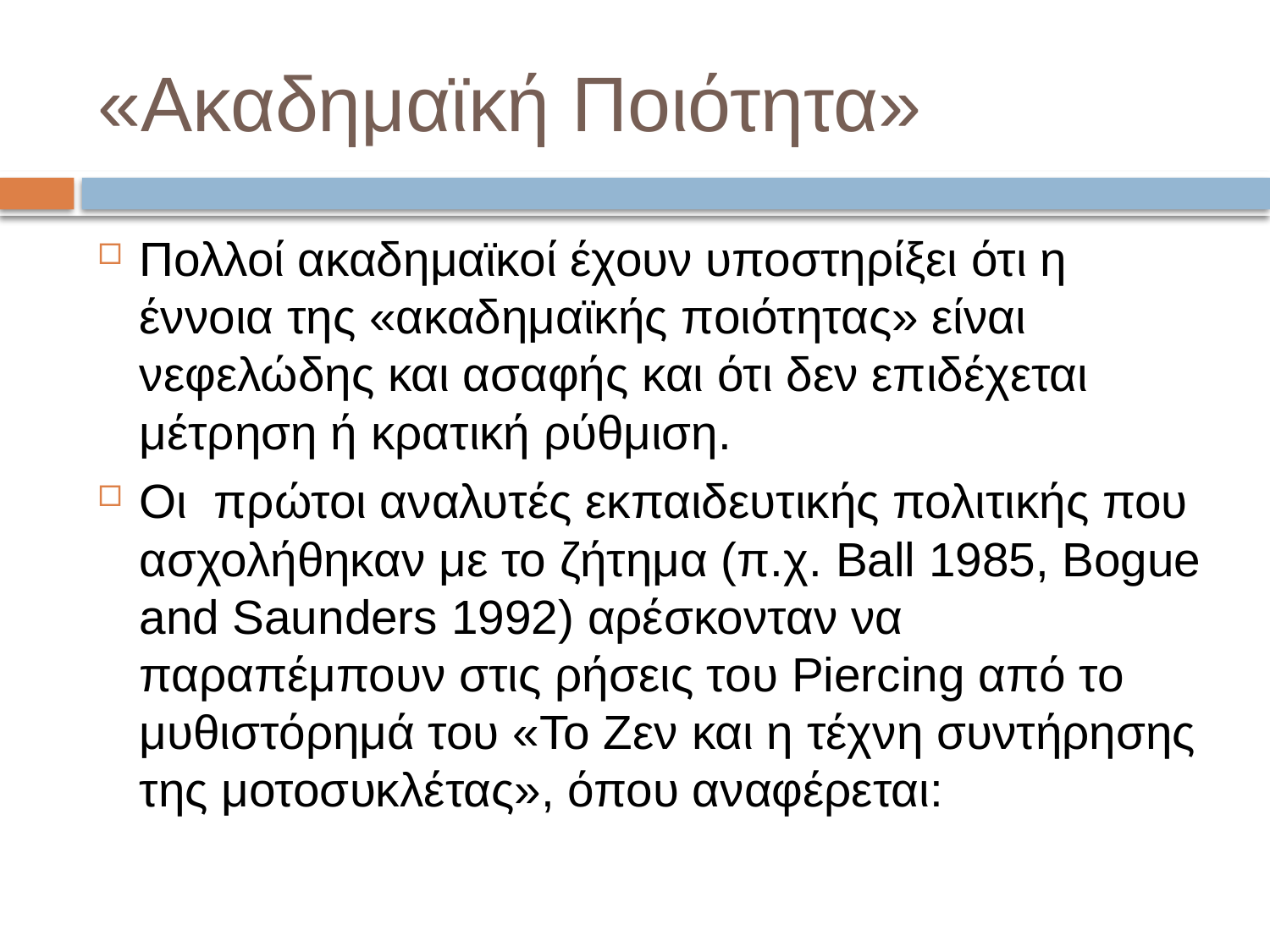

# «Ακαδημαϊκή Ποιότητα»
Πολλοί ακαδημαϊκοί έχουν υποστηρίξει ότι η έννοια της «ακαδημαϊκής ποιότητας» είναι νεφελώδης και ασαφής και ότι δεν επιδέχεται μέτρηση ή κρατική ρύθμιση.
Οι  πρώτοι αναλυτές εκπαιδευτικής πολιτικής που ασχολήθηκαν με το ζήτημα (π.χ. Ball 1985, Bogue and Saunders 1992) αρέσκονταν να παραπέμπουν στις ρήσεις του Piercing από το μυθιστόρημά του «Το Ζεν και η τέχνη συντήρησης της μοτοσυκλέτας», όπου αναφέρεται: